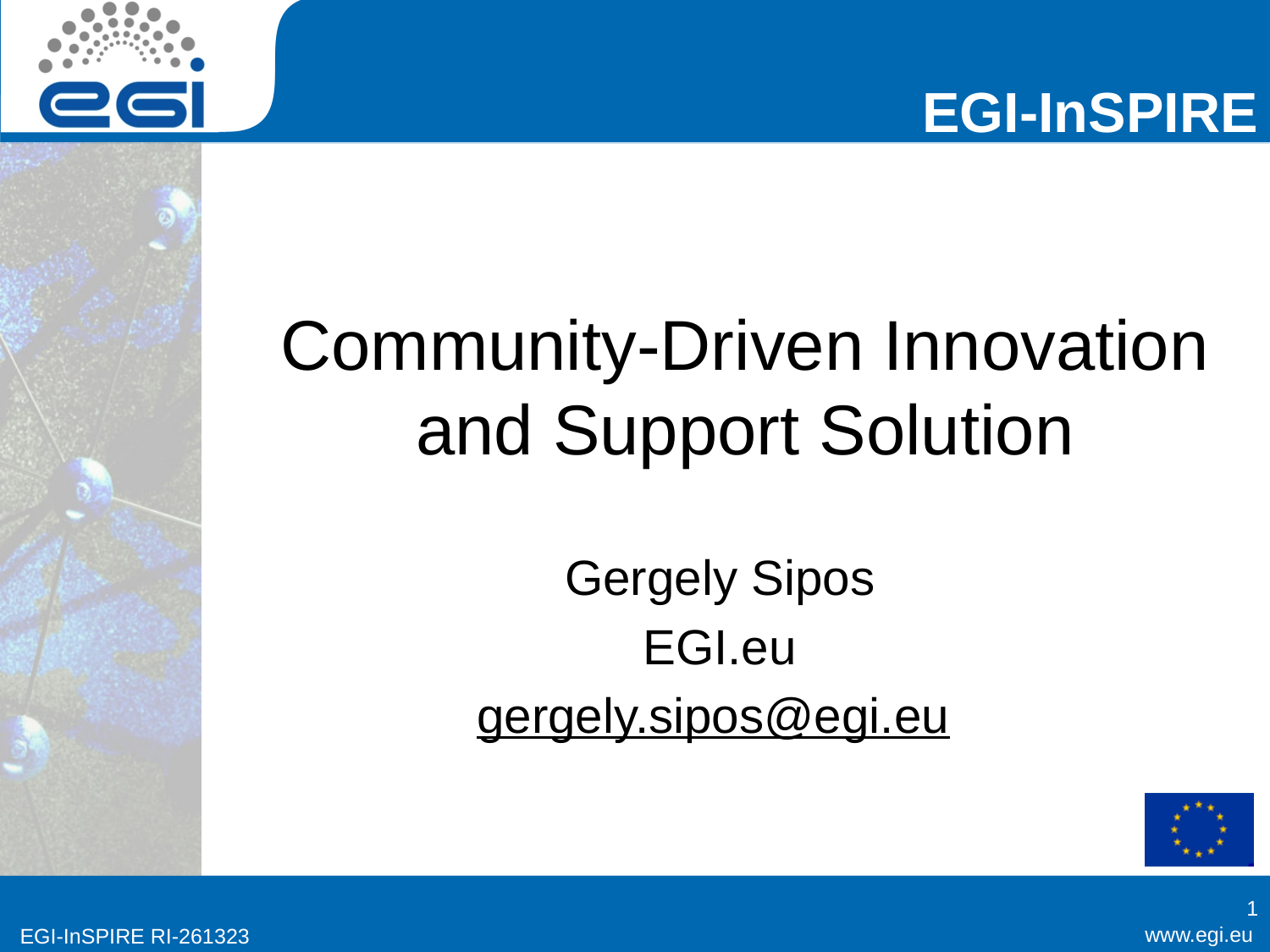

# Community-Driven Innovation and Support Solution
Gergely Sipos
EGI.eu
gergely.sipos@egi.eu
1